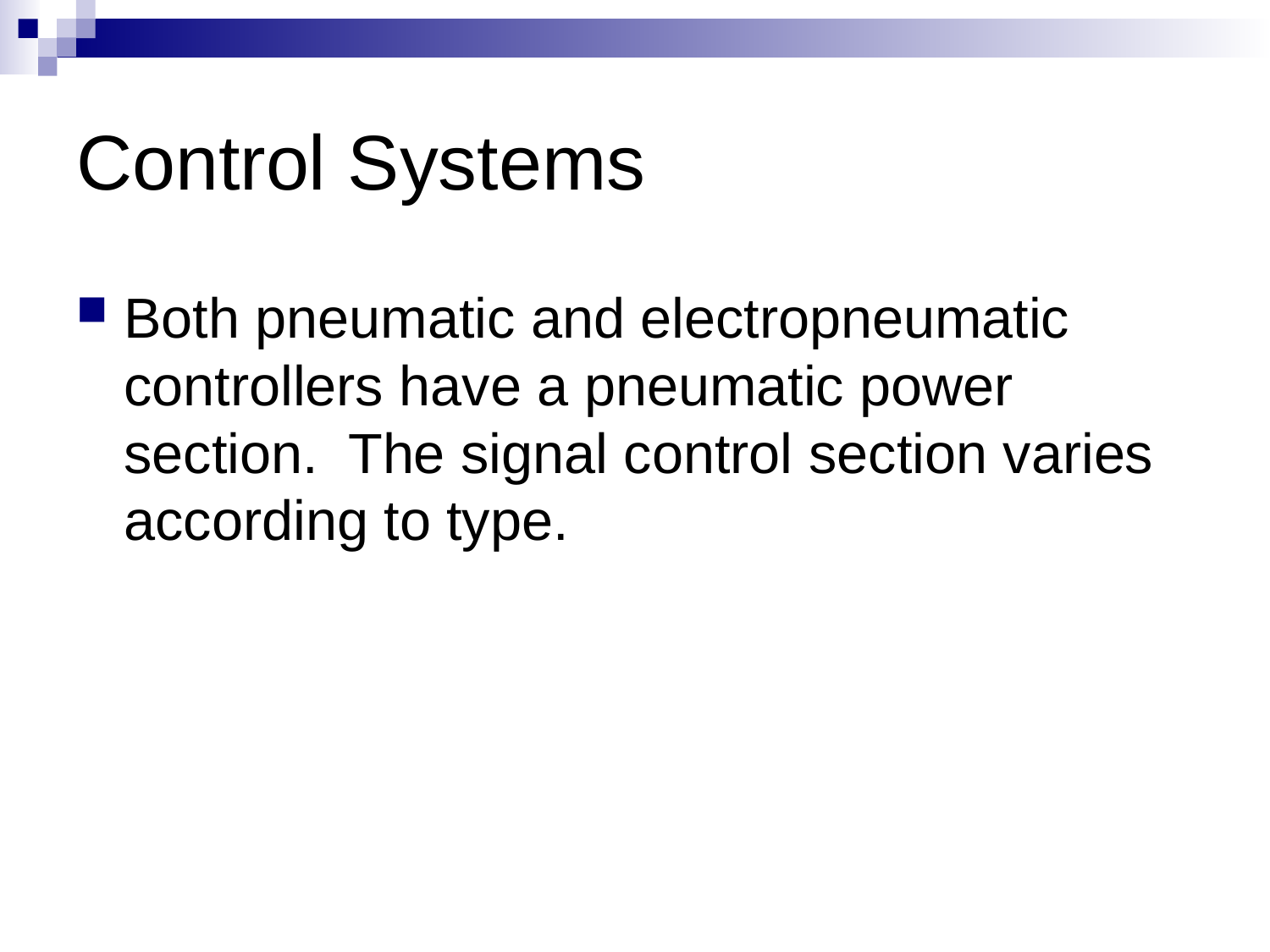

# Control Systems
Both pneumatic and electropneumatic controllers have a pneumatic power section.  The signal control section varies according to type.